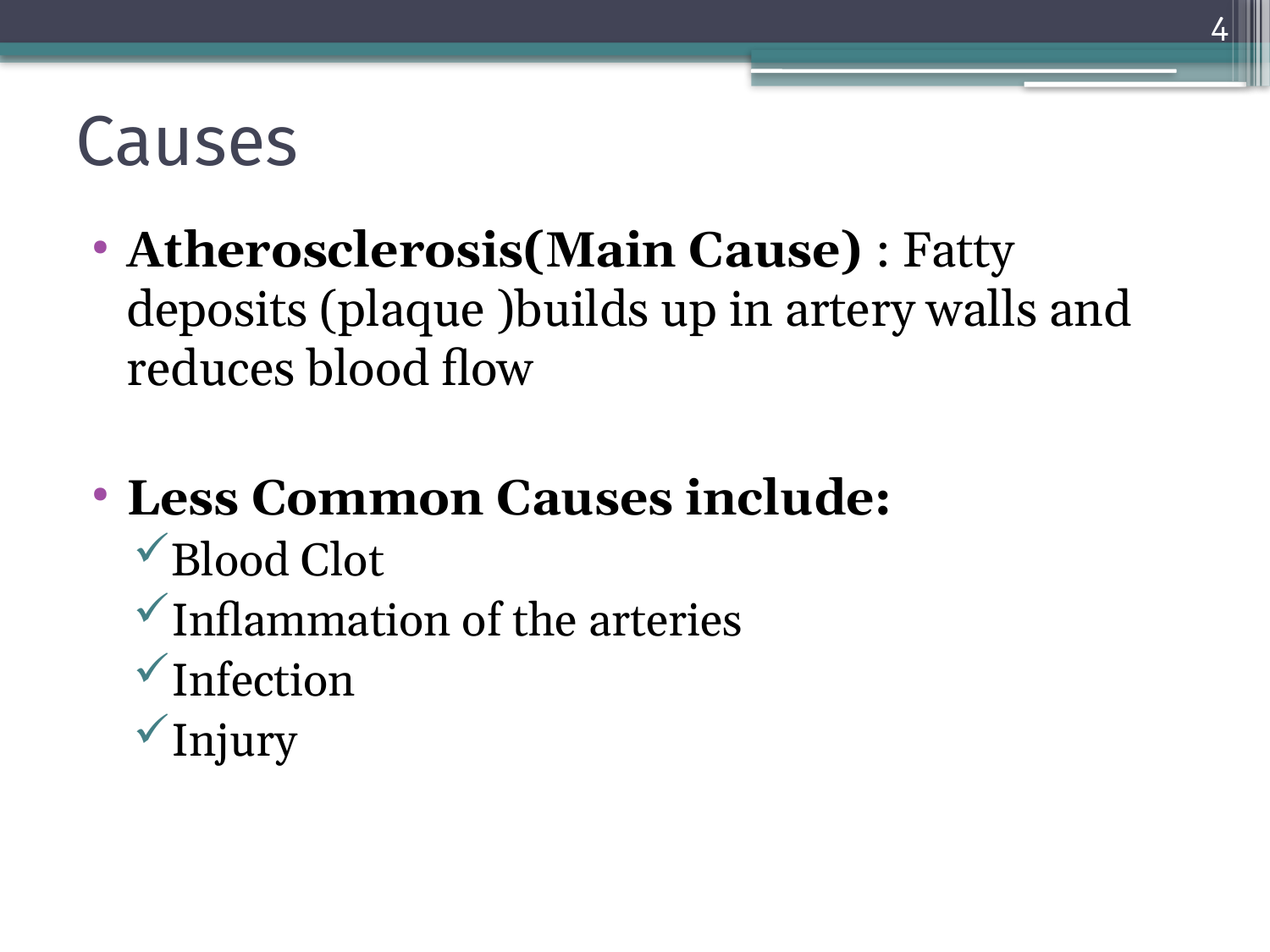

4
# Causes
Atherosclerosis(Main Cause) : Fatty deposits (plaque )builds up in artery walls and reduces blood flow

Less Common Causes include:
Blood Clot
Inflammation of the arteries
Infection
Injury